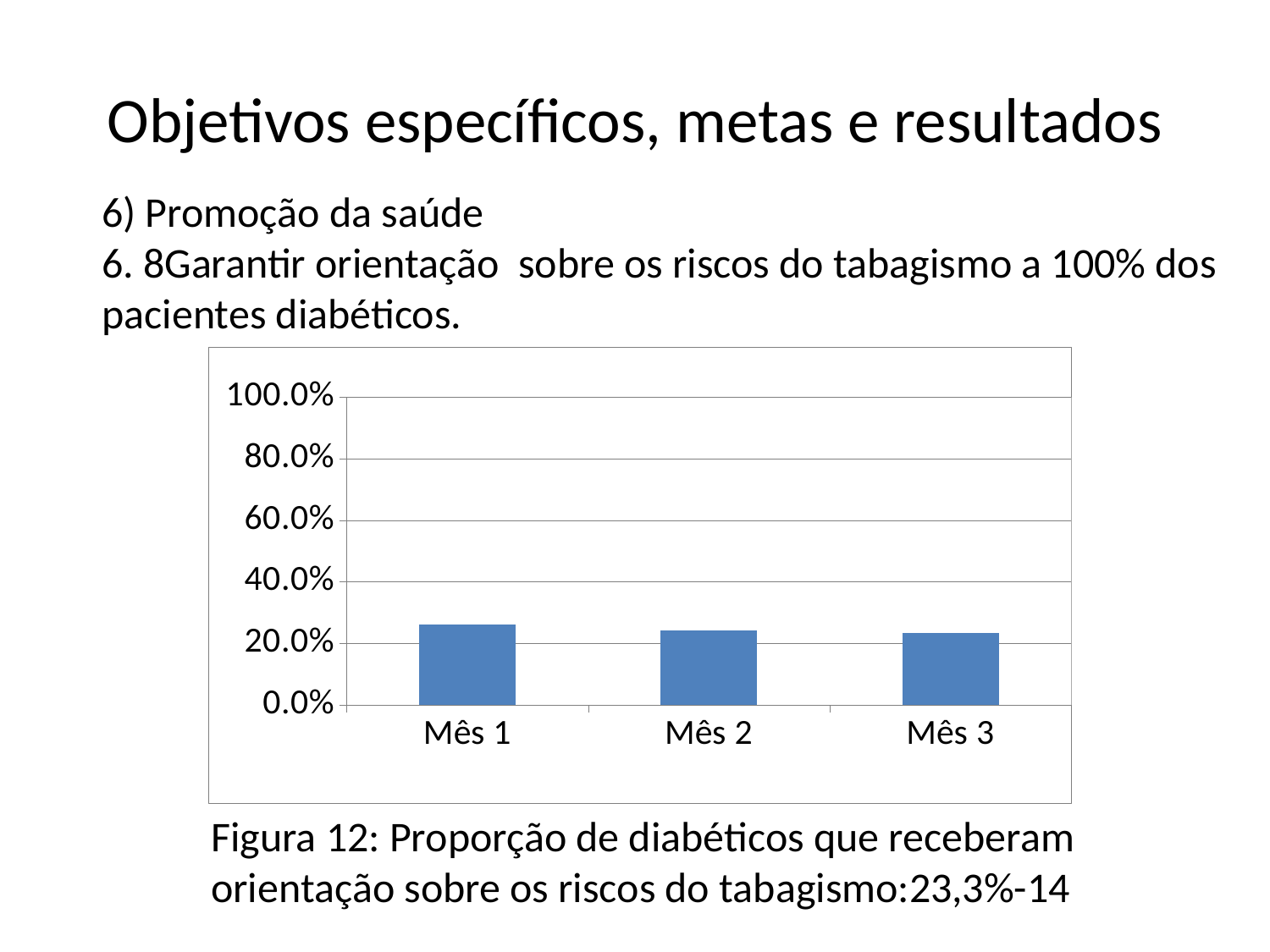

# Objetivos específicos, metas e resultados
6) Promoção da saúde
6. 8Garantir orientação  sobre os riscos do tabagismo a 100% dos pacientes diabéticos.

### Chart

| Category | Proporção de diabéticos que receberam orientação sobre os riscos do tabagismo |
|---|---|
| Mês 1 | 0.26086956521739374 |
| Mês 2 | 0.24390243902439265 |
| Mês 3 | 0.23333333333333436 |
Figura 12: Proporção de diabéticos que receberam orientação sobre os riscos do tabagismo:23,3%-14